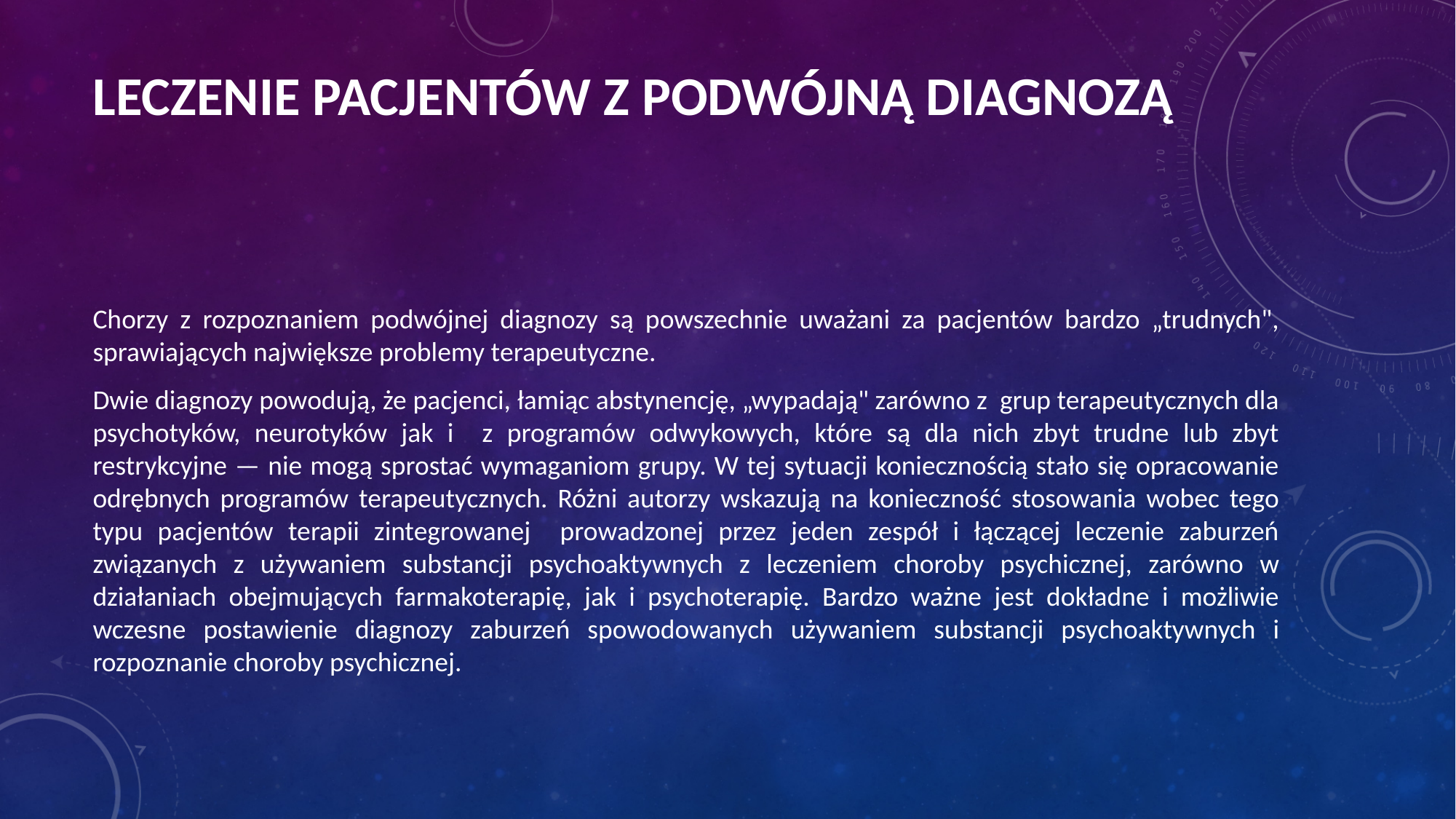

# LECZENIE PACJENTÓW Z PODWÓJNĄ DIAGNOZĄ
Chorzy z rozpoznaniem podwójnej diagnozy są powszechnie uważani za pacjentów bardzo „trudnych", sprawiających największe problemy terapeutyczne.
Dwie diagnozy powodują, że pacjenci, łamiąc abstynencję, „wypadają" zarówno z  grup terapeutycznych dla psychotyków, neurotyków jak i  z programów odwykowych, które są dla nich zbyt trudne lub zbyt restrykcyjne — nie mogą sprostać wymaganiom grupy. W tej sytuacji koniecznością stało się opracowanie odrębnych programów terapeutycznych. Różni autorzy wskazują na konieczność stosowania wobec tego typu pacjentów terapii zintegrowanej  prowadzonej przez jeden zespół i łączącej leczenie zaburzeń związanych z używaniem substancji psychoaktywnych z leczeniem choroby psychicznej, zarówno w działaniach obejmujących farmakoterapię, jak i psychoterapię. Bardzo ważne jest dokładne i możliwie wczesne postawienie diagnozy zaburzeń spowodowanych używaniem substancji psychoaktywnych i rozpoznanie choroby psychicznej.